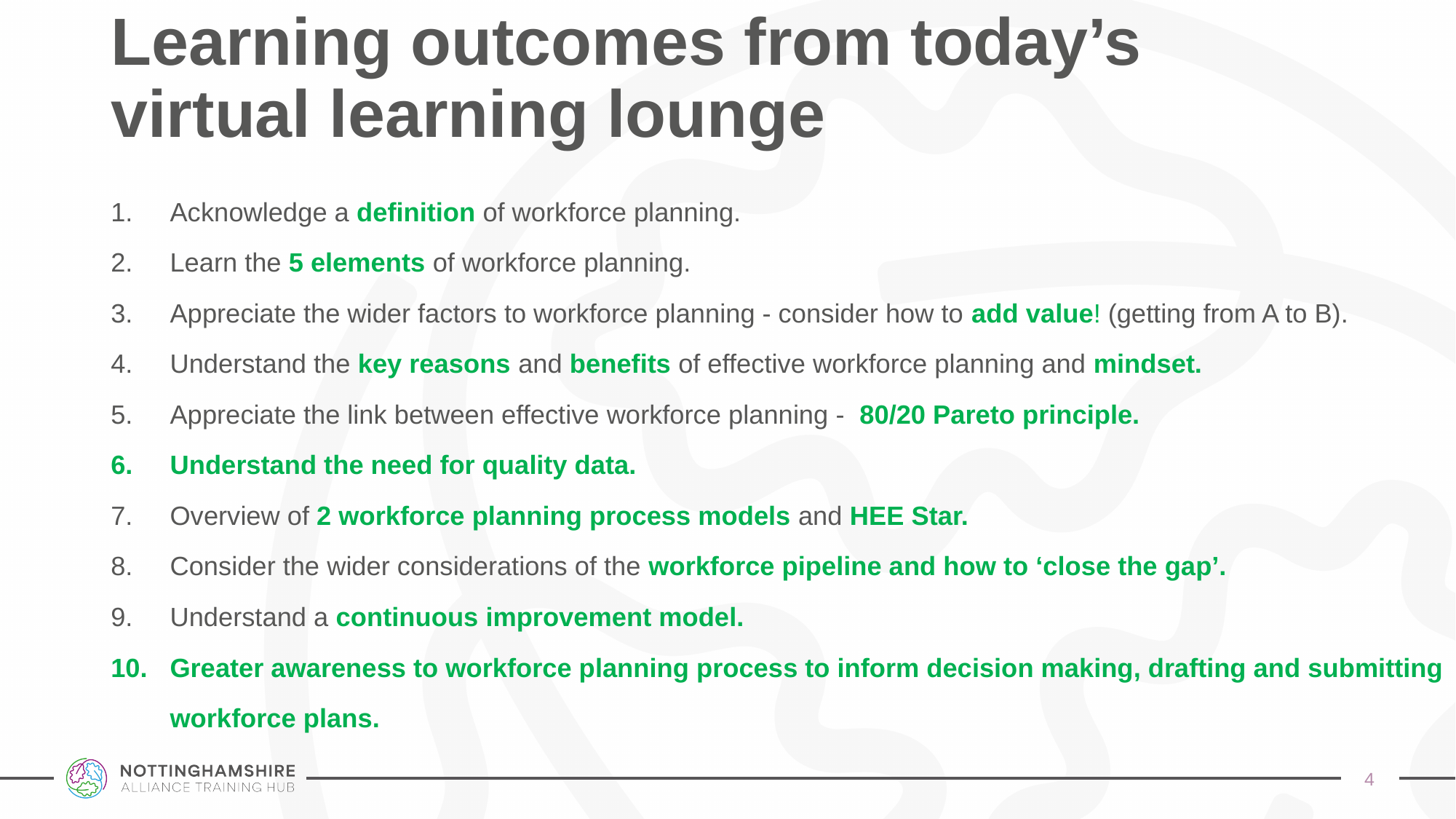

# Learning outcomes from today’s virtual learning lounge
Acknowledge a definition of workforce planning.
Learn the 5 elements of workforce planning.
Appreciate the wider factors to workforce planning - consider how to add value! (getting from A to B).
Understand the key reasons and benefits of effective workforce planning and mindset.
Appreciate the link between effective workforce planning -  80/20 Pareto principle.
Understand the need for quality data.
Overview of 2 workforce planning process models and HEE Star.
Consider the wider considerations of the workforce pipeline and how to ‘close the gap’.
Understand a continuous improvement model.
Greater awareness to workforce planning process to inform decision making, drafting and submitting workforce plans.

4